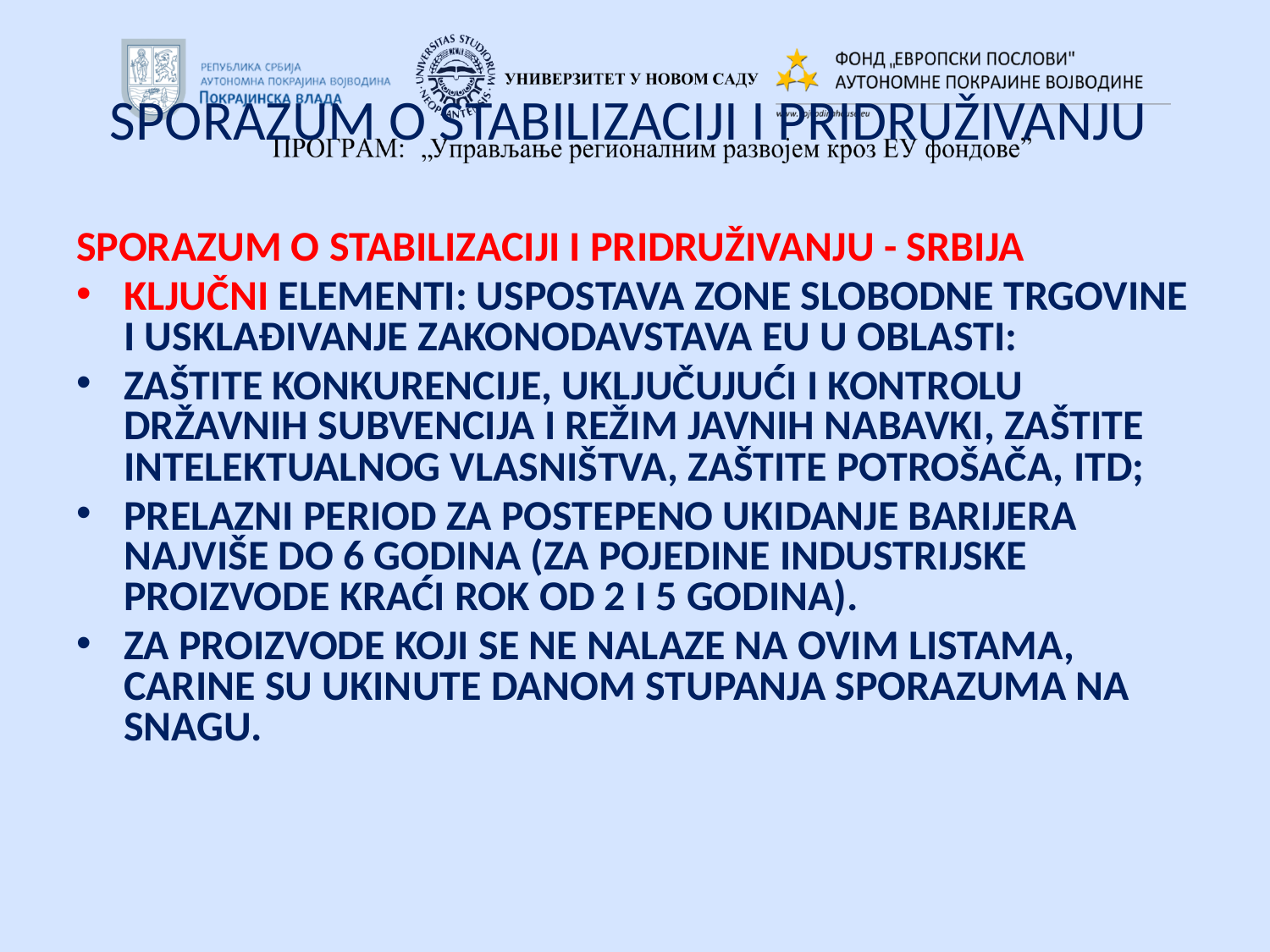

# SPORAZUM O STABILIZACIJI I PRIDRUŽIVANJU
SPORAZUM O STABILIZACIJI I PRIDRUŽIVANJU - SRBIJA
KLJUČNI ELEMENTI: USPOSTAVA ZONE SLOBODNE TRGOVINE I USKLAĐIVANJE ZAKONODAVSTAVA EU U OBLASTI:
ZAŠTITE KONKURENCIJE, UKLJUČUJUĆI I KONTROLU DRŽAVNIH SUBVENCIJA I REŽIM JAVNIH NABAVKI, ZAŠTITE INTELEKTUALNOG VLASNIŠTVA, ZAŠTITE POTROŠAČA, ITD;
PRELAZNI PERIOD ZA POSTEPENO UKIDANJE BARIJERA NAJVIŠE DO 6 GODINA (ZA POJEDINE INDUSTRIJSKE PROIZVODE KRAĆI ROK OD 2 I 5 GODINA).
ZA PROIZVODE KOJI SE NE NALAZE NA OVIM LISTAMA, CARINE SU UKINUTE DANOM STUPANJA SPORAZUMA NA SNAGU.